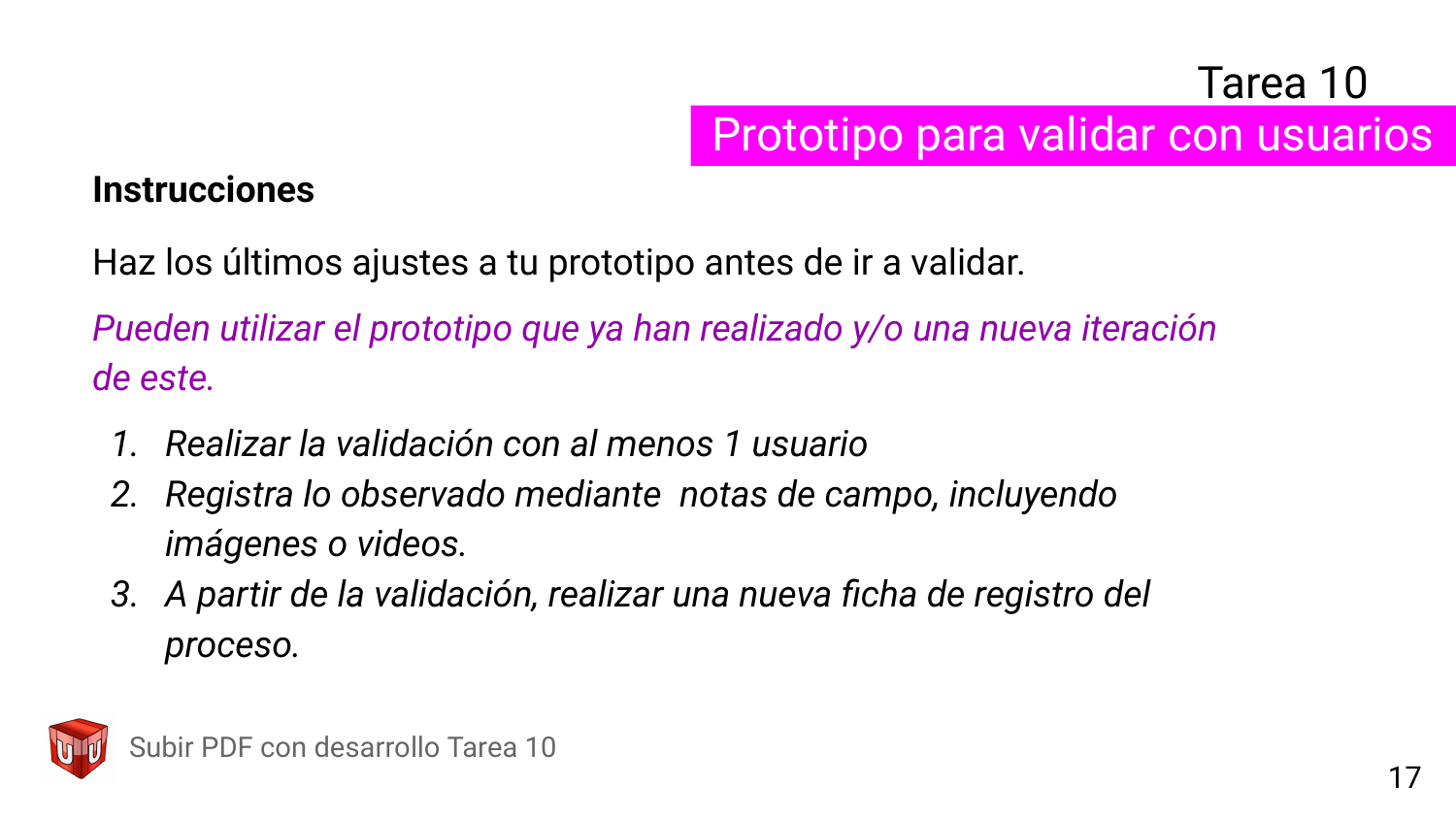

Tarea 10
Prototipo para validar con usuarios
Instrucciones
Haz los últimos ajustes a tu prototipo antes de ir a validar.
Pueden utilizar el prototipo que ya han realizado y/o una nueva iteración de este.
Realizar la validación con al menos 1 usuario
Registra lo observado mediante  notas de campo, incluyendo imágenes o videos.
A partir de la validación, realizar una nueva ficha de registro del proceso.

Subir PDF con desarrollo Tarea 10